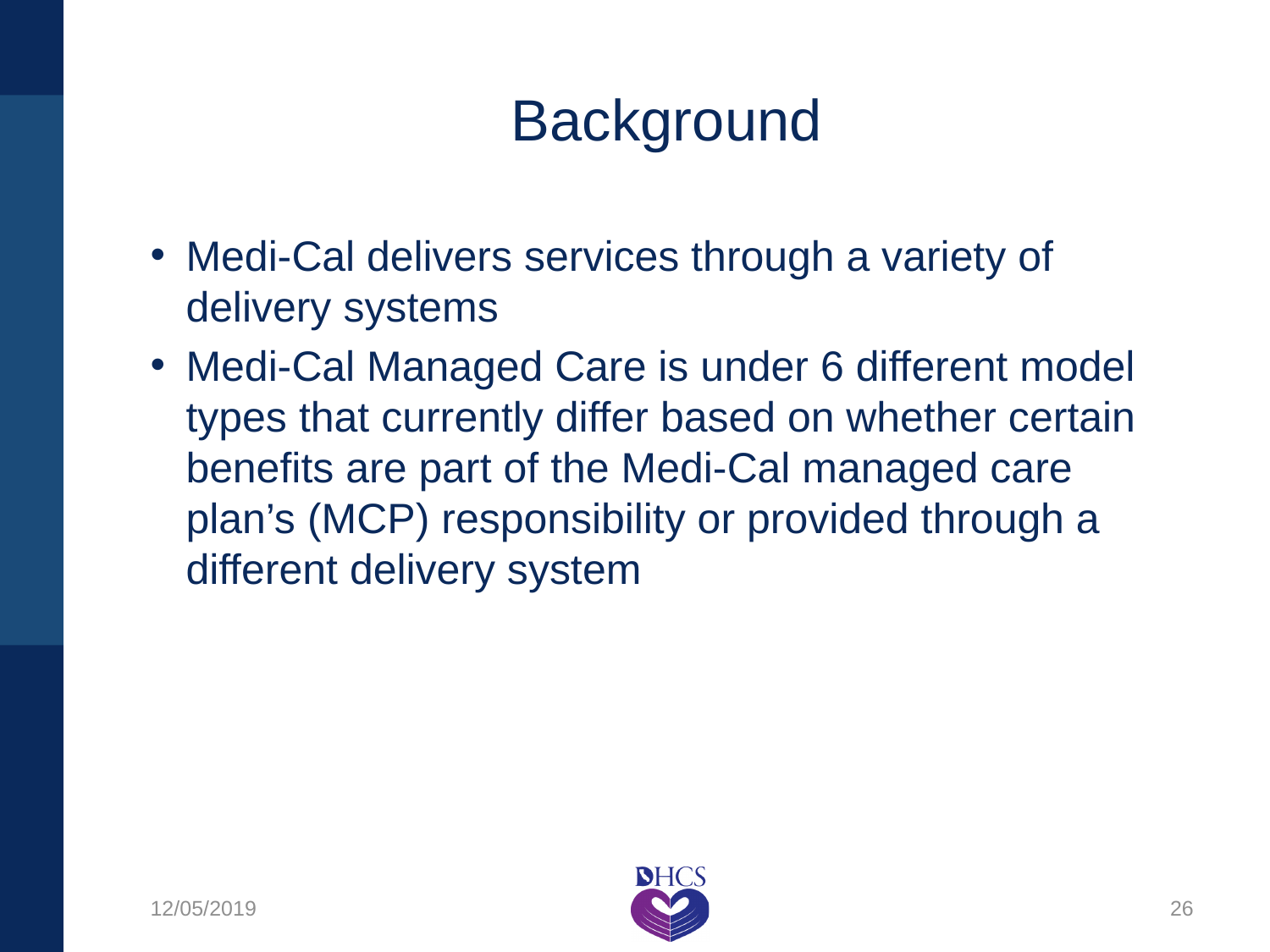

# Background
Medi-Cal delivers services through a variety of delivery systems
Medi-Cal Managed Care is under 6 different model types that currently differ based on whether certain benefits are part of the Medi-Cal managed care plan’s (MCP) responsibility or provided through a different delivery system

12/05/2019
26